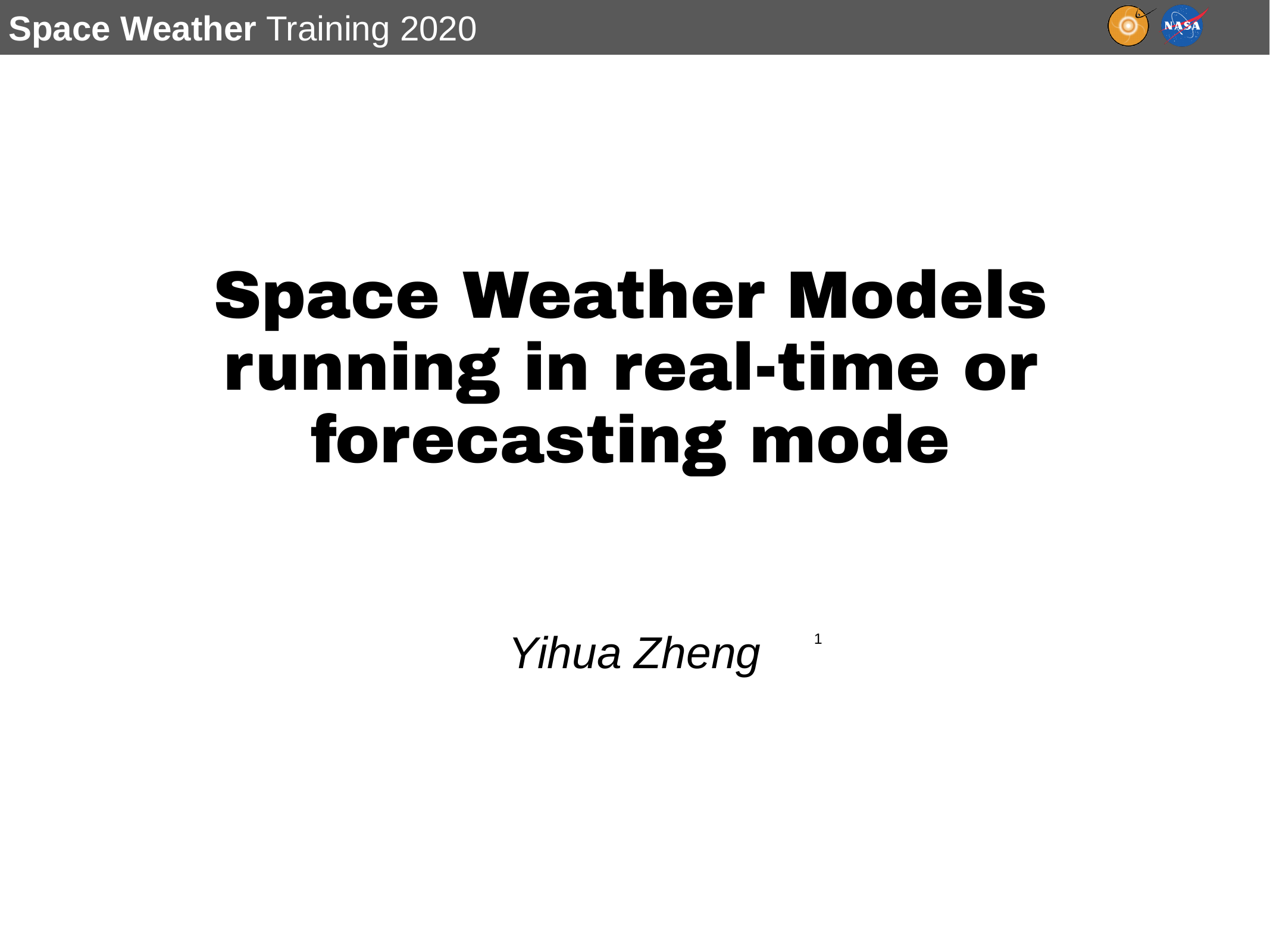

# Space Weather Models running in real-time or forecasting mode
1
Yihua Zheng